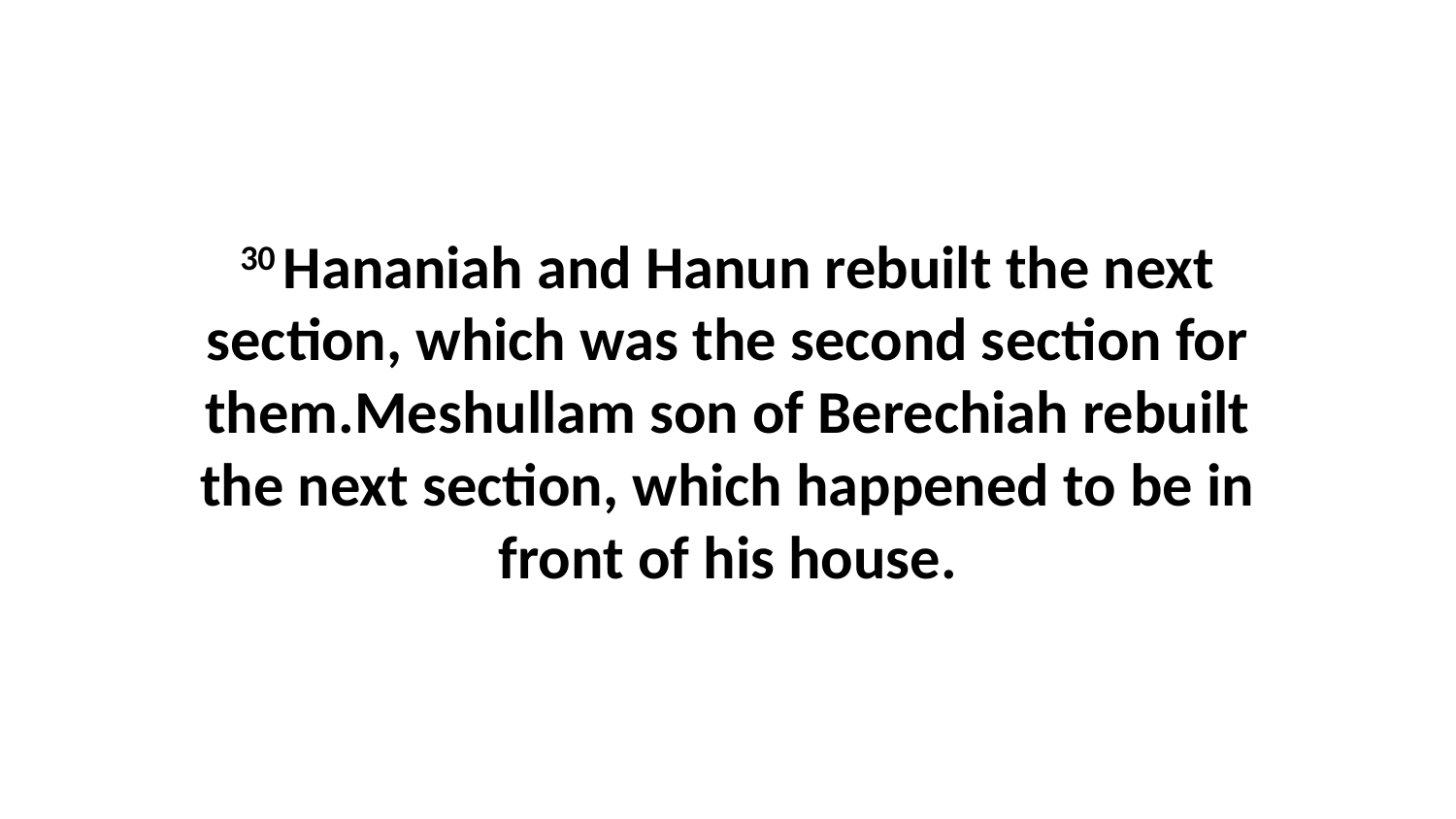

30 Hananiah and Hanun rebuilt the next section, which was the second section for them.Meshullam son of Berechiah rebuilt the next section, which happened to be in front of his house.